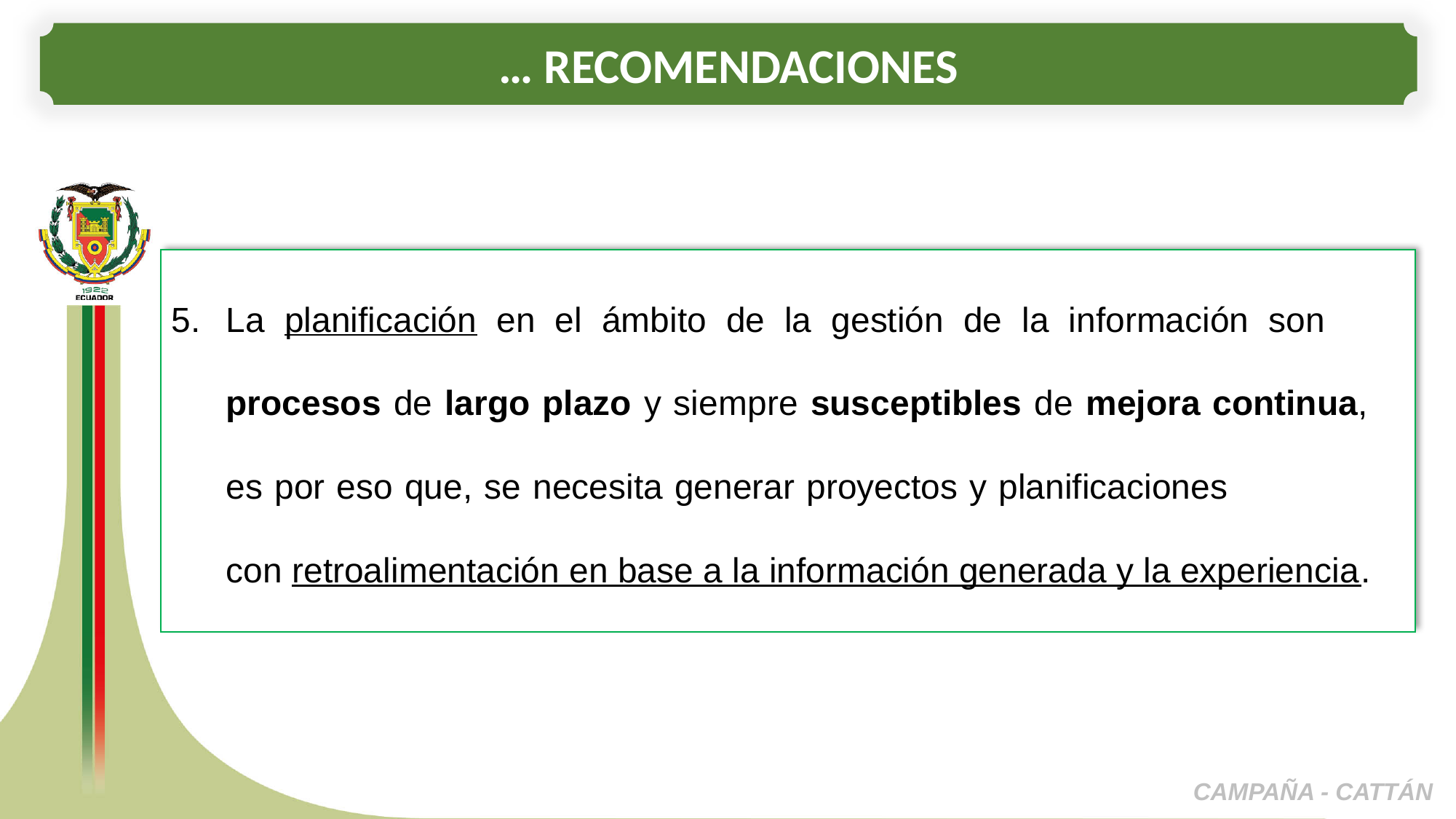

… RECOMENDACIONES
La planificación en el ámbito de la gestión de la información son     procesos de largo plazo y siempre susceptibles de mejora continua,    es por eso que, se necesita generar proyectos y planificaciones                con retroalimentación en base a la información generada y la experiencia.

CAMPAÑA - CATTÁN